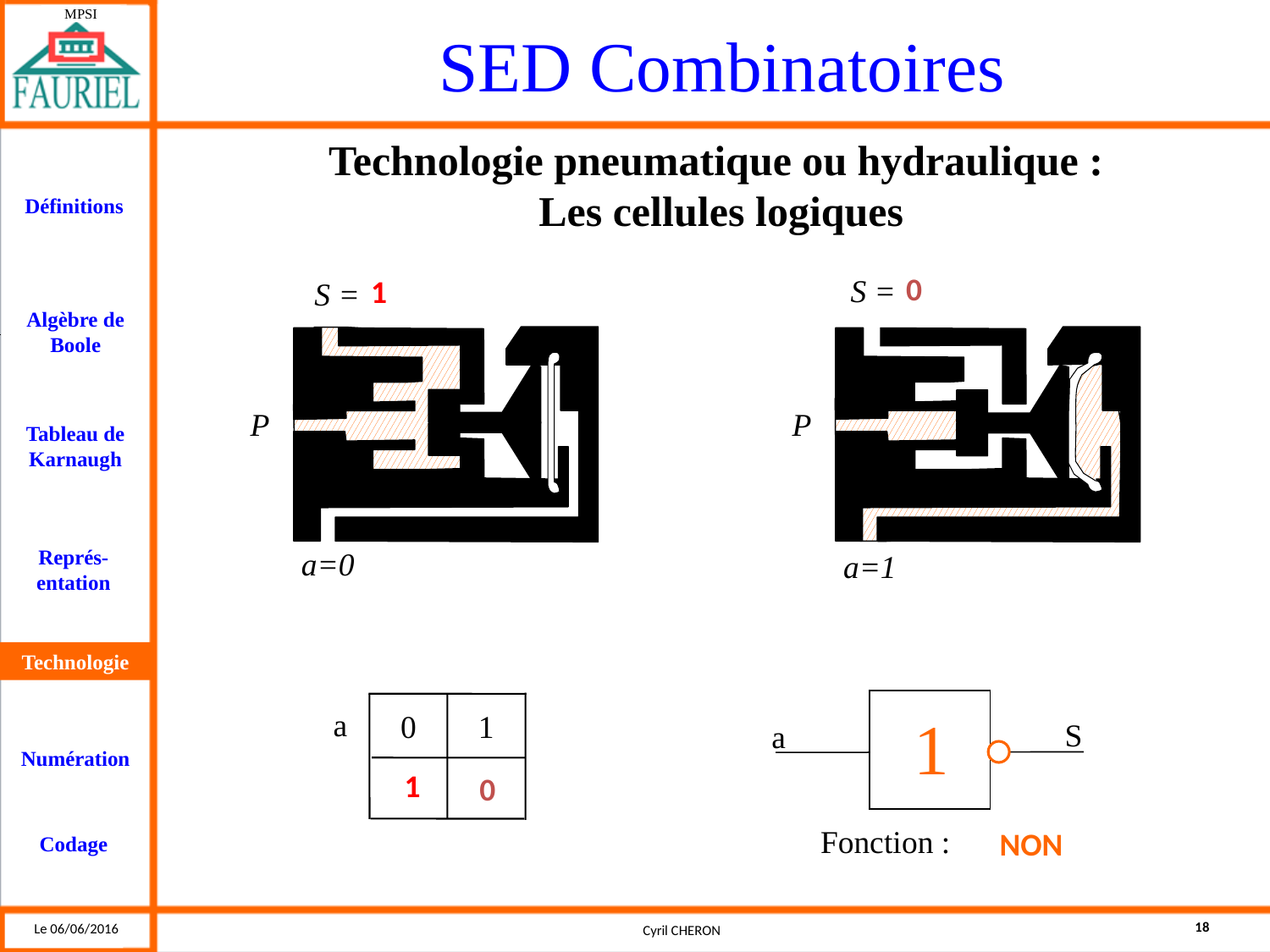

Technologie pneumatique ou hydraulique :
 Les cellules logiques
0
0
S =
1
1
S =

P
P

a=0
a=1
Technologie

0

1
a

1
NON

S
a

Fonction :